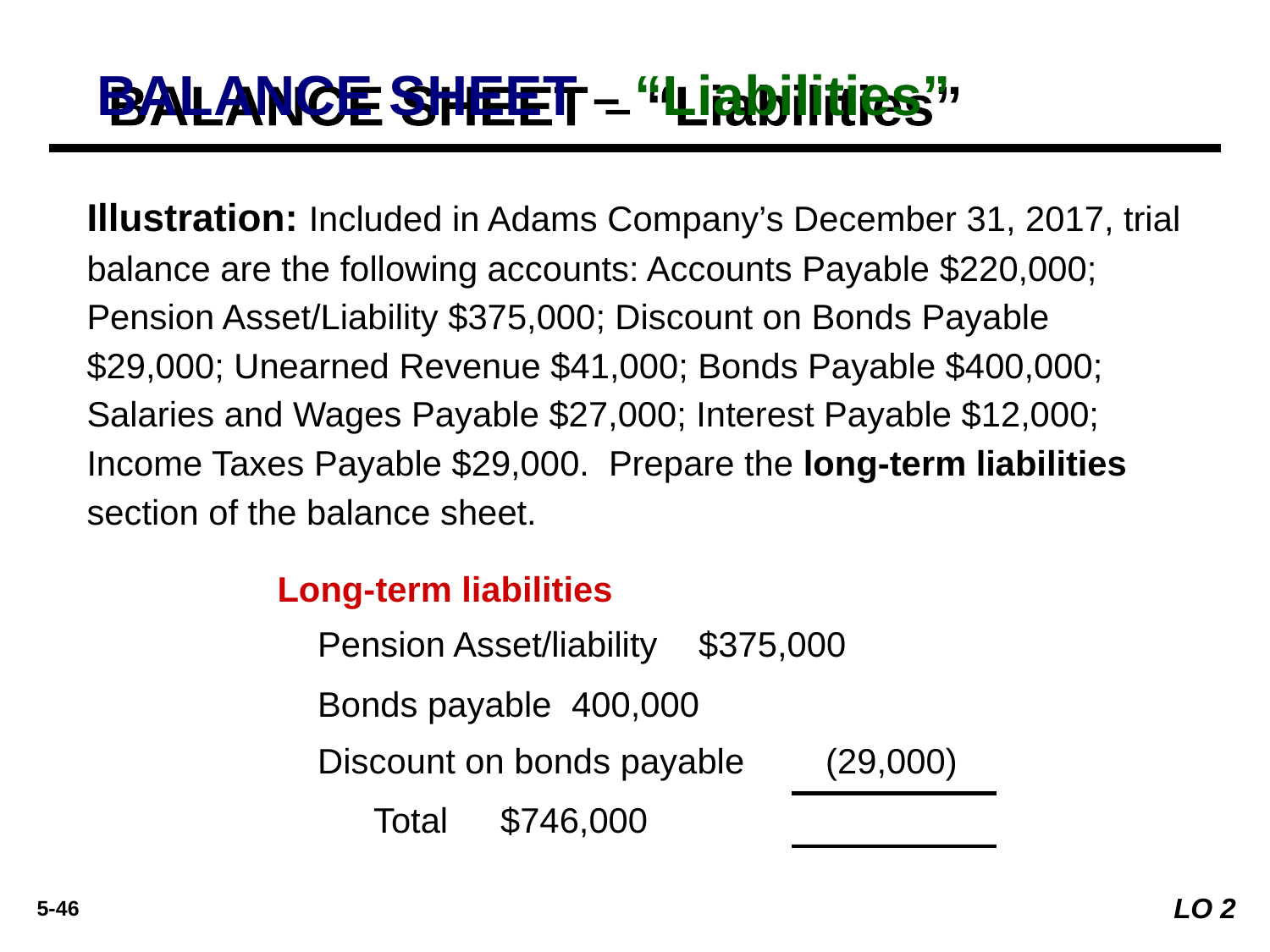

# BALANCE SHEET – “Liabilities”
Illustration: Included in Adams Company’s December 31, 2017, trial balance are the following accounts: Accounts Payable $220,000; Pension Asset/Liability $375,000; Discount on Bonds Payable $29,000; Unearned Revenue $41,000; Bonds Payable $400,000; Salaries and Wages Payable $27,000; Interest Payable $12,000; Income Taxes Payable $29,000.  Prepare the long-term liabilities section of the balance sheet.
Long-term liabilities
Pension Asset/liability  	$375,000
Bonds payable 	400,000
Discount on bonds payable 	(29,000)
Total 	$746,000
LO 2